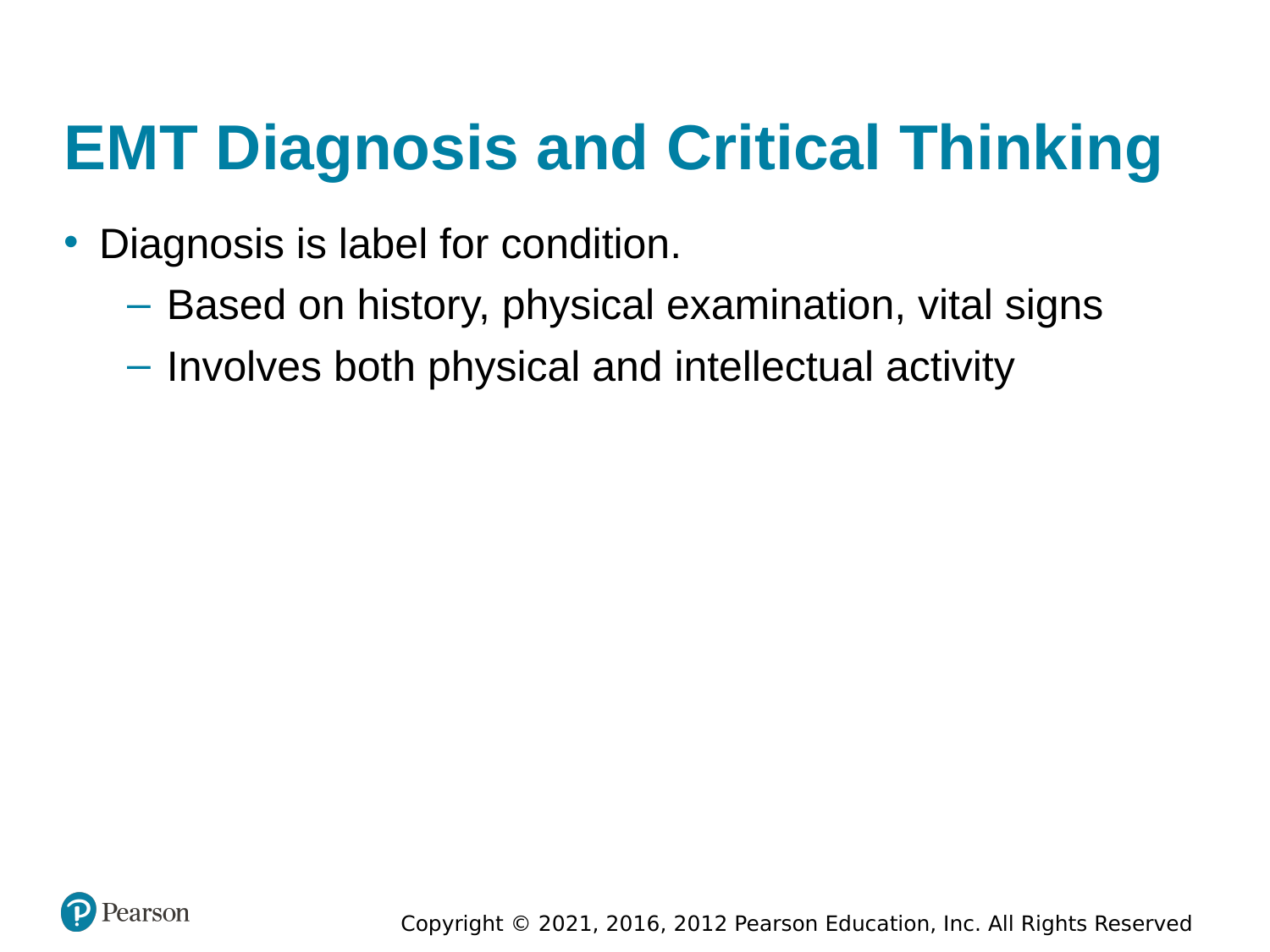

# E M T Diagnosis and Critical Thinking
Diagnosis is label for condition.
Based on history, physical examination, vital signs
Involves both physical and intellectual activity